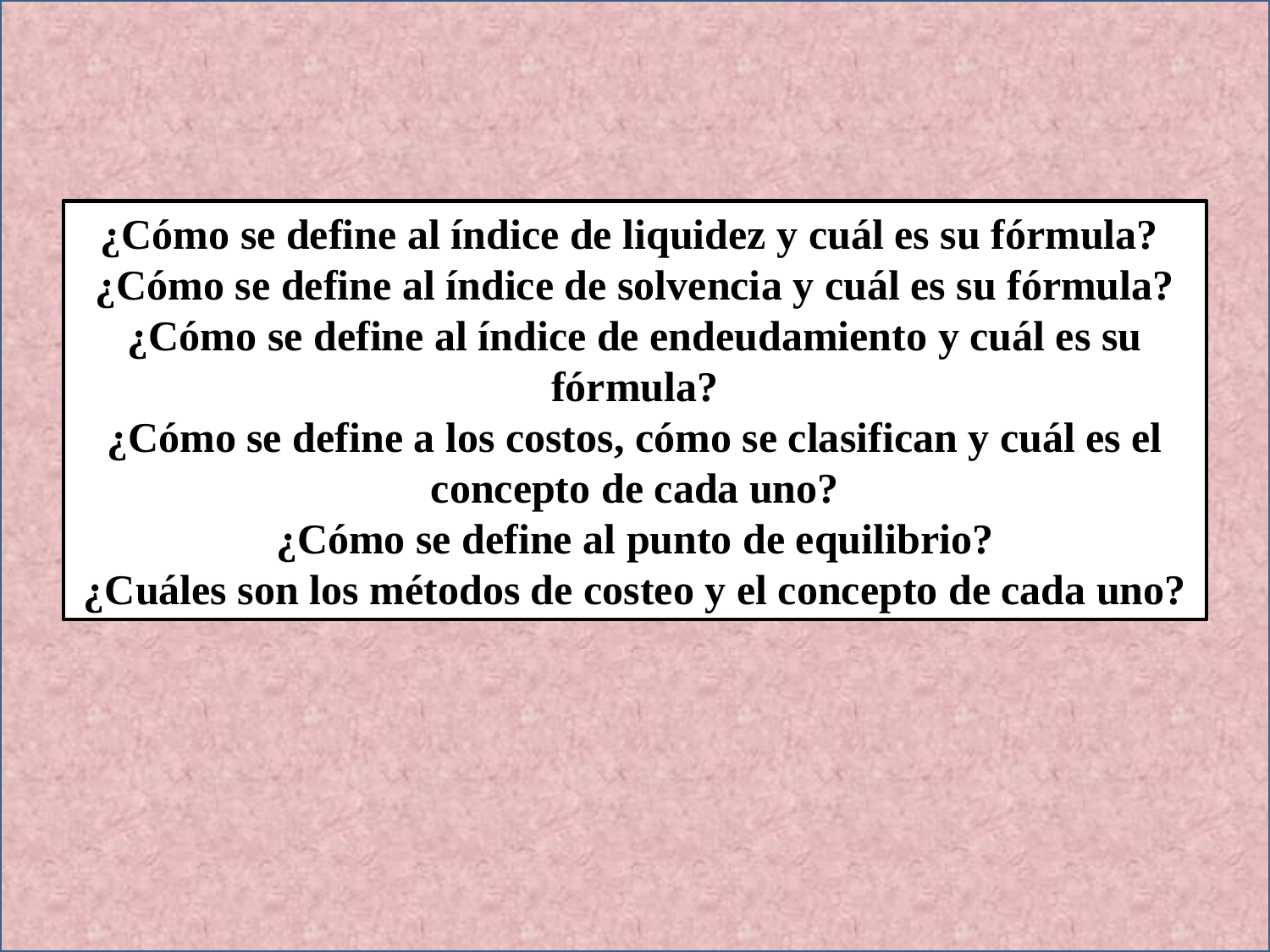

¿Cómo se define al índice de liquidez y cuál es su fórmula?
¿Cómo se define al índice de solvencia y cuál es su fórmula?
¿Cómo se define al índice de endeudamiento y cuál es su fórmula?
¿Cómo se define a los costos, cómo se clasifican y cuál es el concepto de cada uno?
¿Cómo se define al punto de equilibrio?
¿Cuáles son los métodos de costeo y el concepto de cada uno?